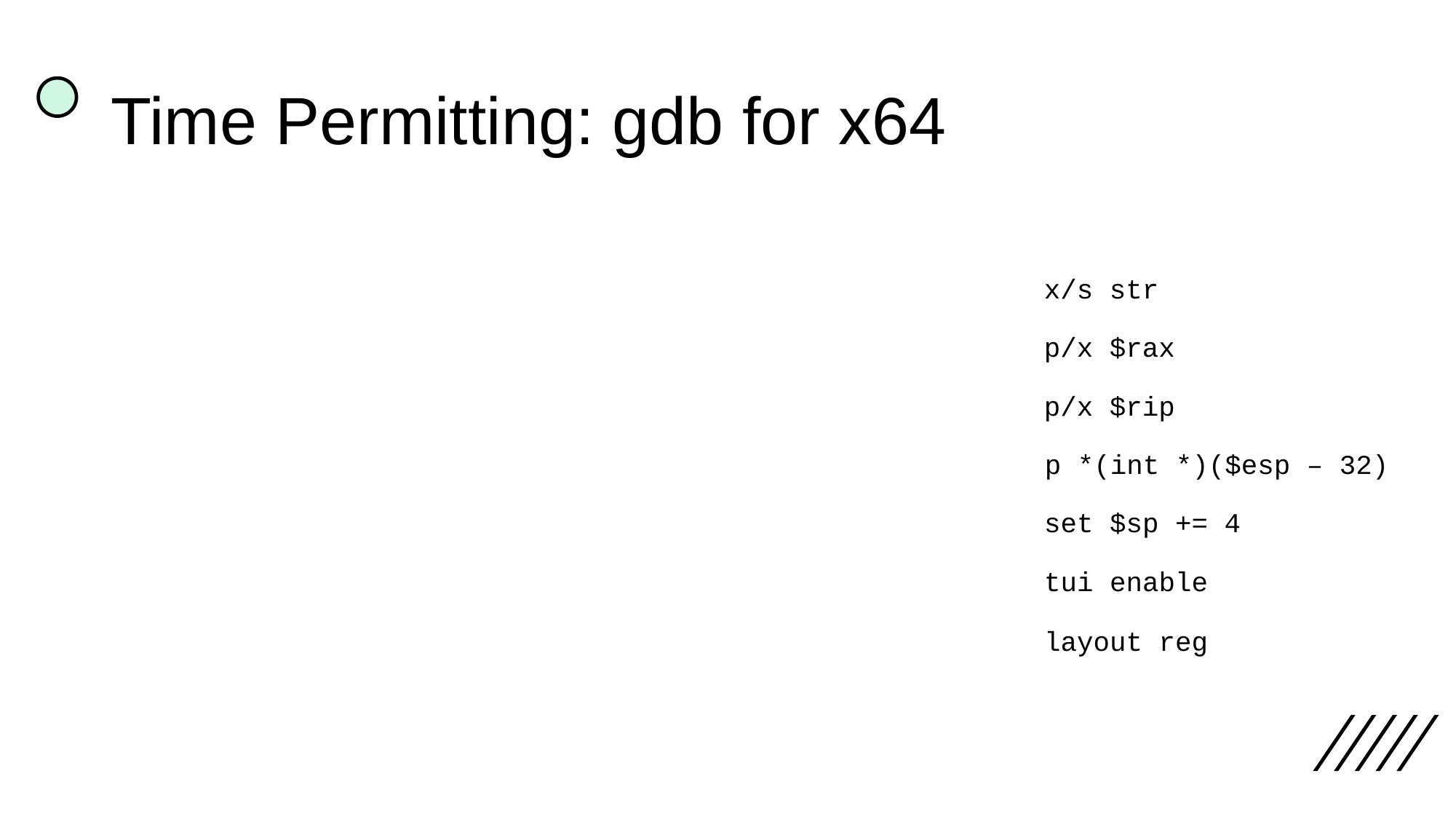

# Time Permitting: gdb for x64
x/s str
p/x $rax
p/x $rip
p *(int *)($esp – 32)
set $sp += 4
tui enable
layout reg